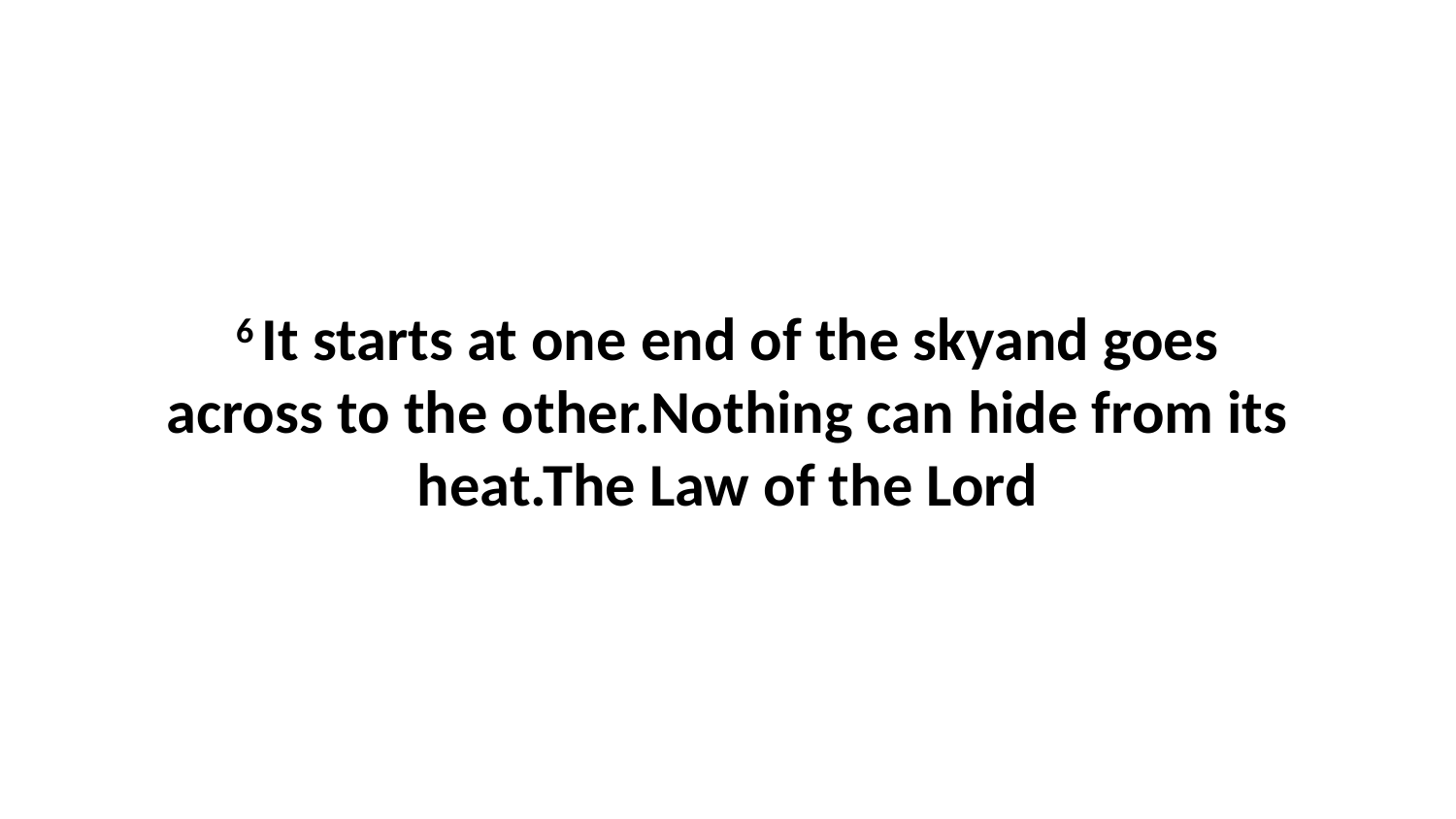

6 It starts at one end of the skyand goes across to the other.Nothing can hide from its heat.The Law of the Lord